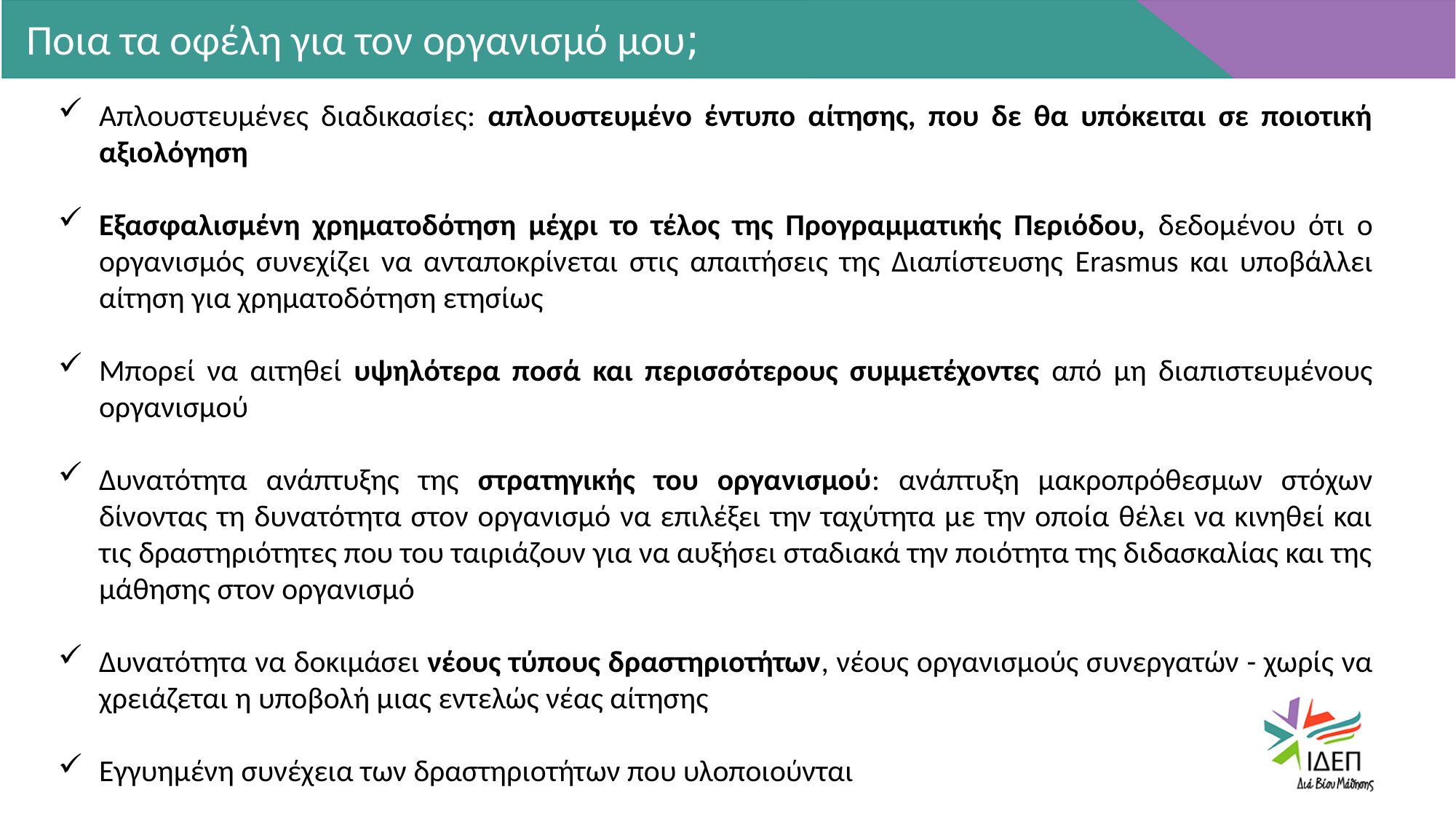

Ποια τα οφέλη για τον οργανισμό μου;
Απλουστευμένες διαδικασίες: απλουστευμένο έντυπο αίτησης, που δε θα υπόκειται σε ποιοτική αξιολόγηση

Εξασφαλισμένη χρηματοδότηση μέχρι το τέλος της Προγραμματικής Περιόδου, δεδομένου ότι ο οργανισμός συνεχίζει να ανταποκρίνεται στις απαιτήσεις της Διαπίστευσης Erasmus και υποβάλλει αίτηση για χρηματοδότηση ετησίως

Μπορεί να αιτηθεί υψηλότερα ποσά και περισσότερους συμμετέχοντες από μη διαπιστευμένους οργανισμού

Δυνατότητα ανάπτυξης της στρατηγικής του οργανισμού: ανάπτυξη μακροπρόθεσμων στόχων δίνοντας τη δυνατότητα στον οργανισμό να επιλέξει την ταχύτητα με την οποία θέλει να κινηθεί και τις δραστηριότητες που του ταιριάζουν για να αυξήσει σταδιακά την ποιότητα της διδασκαλίας και της μάθησης στον οργανισμό

Δυνατότητα να δοκιμάσει νέους τύπους δραστηριοτήτων, νέους οργανισμούς συνεργατών - χωρίς να χρειάζεται η υποβολή μιας εντελώς νέας αίτησης

Εγγυημένη συνέχεια των δραστηριοτήτων που υλοποιούνται